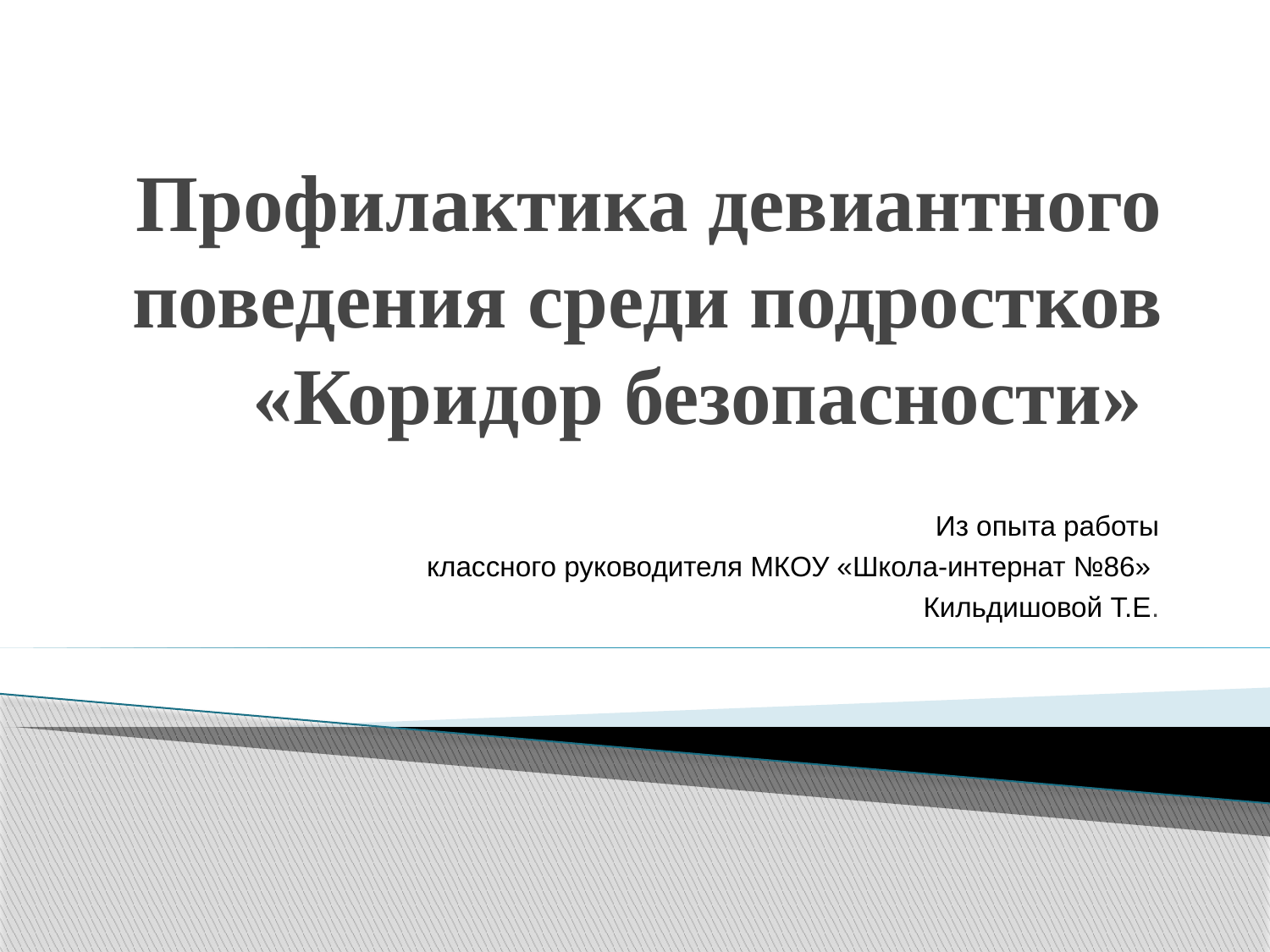

# Профилактика девиантного поведения среди подростков «Коридор безопасности»
Из опыта работы
 классного руководителя МКОУ «Школа-интернат №86»
Кильдишовой Т.Е.